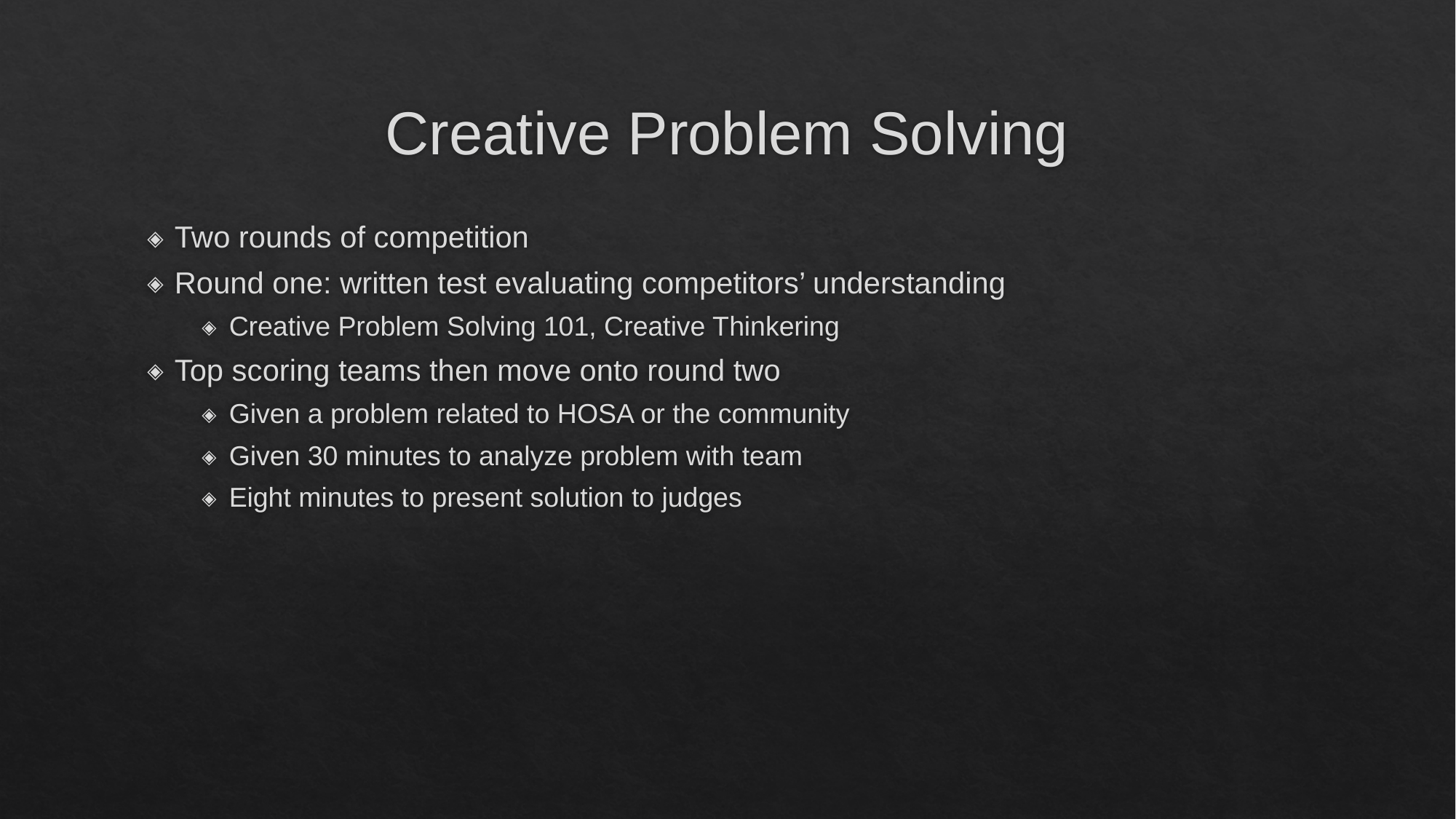

# Creative Problem Solving
Two rounds of competition
Round one: written test evaluating competitors’ understanding
Creative Problem Solving 101, Creative Thinkering
Top scoring teams then move onto round two
Given a problem related to HOSA or the community
Given 30 minutes to analyze problem with team
Eight minutes to present solution to judges